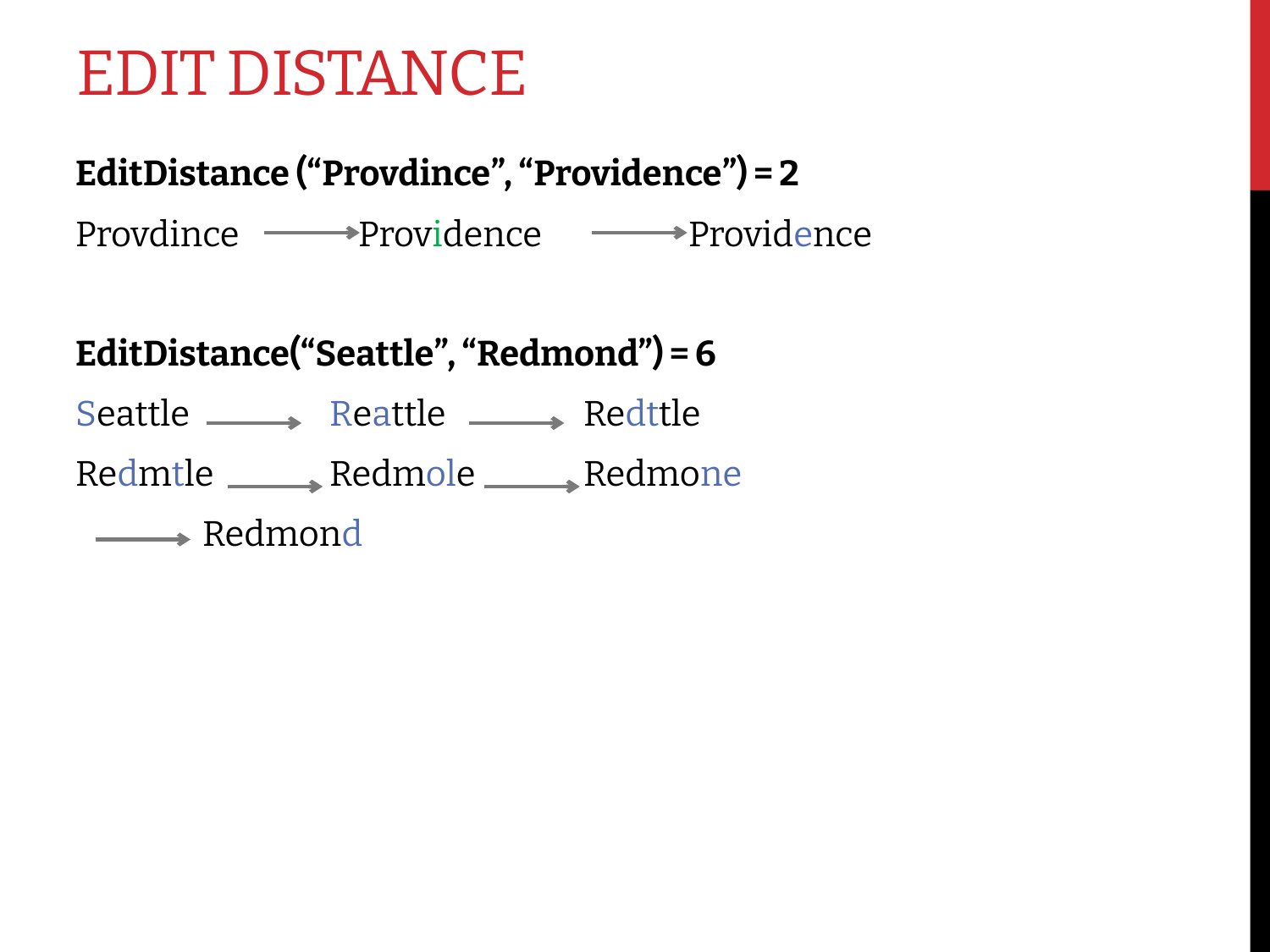

# Edit Distance
EditDistance (“Provdince”, “Providence”) = 2
Provdince                 Providence 	               Providence

EditDistance(“Seattle”, “Redmond”) = 6
Seattle  	Reattle		Redttle
Redmtle	Redmole	Redmone
	Redmond